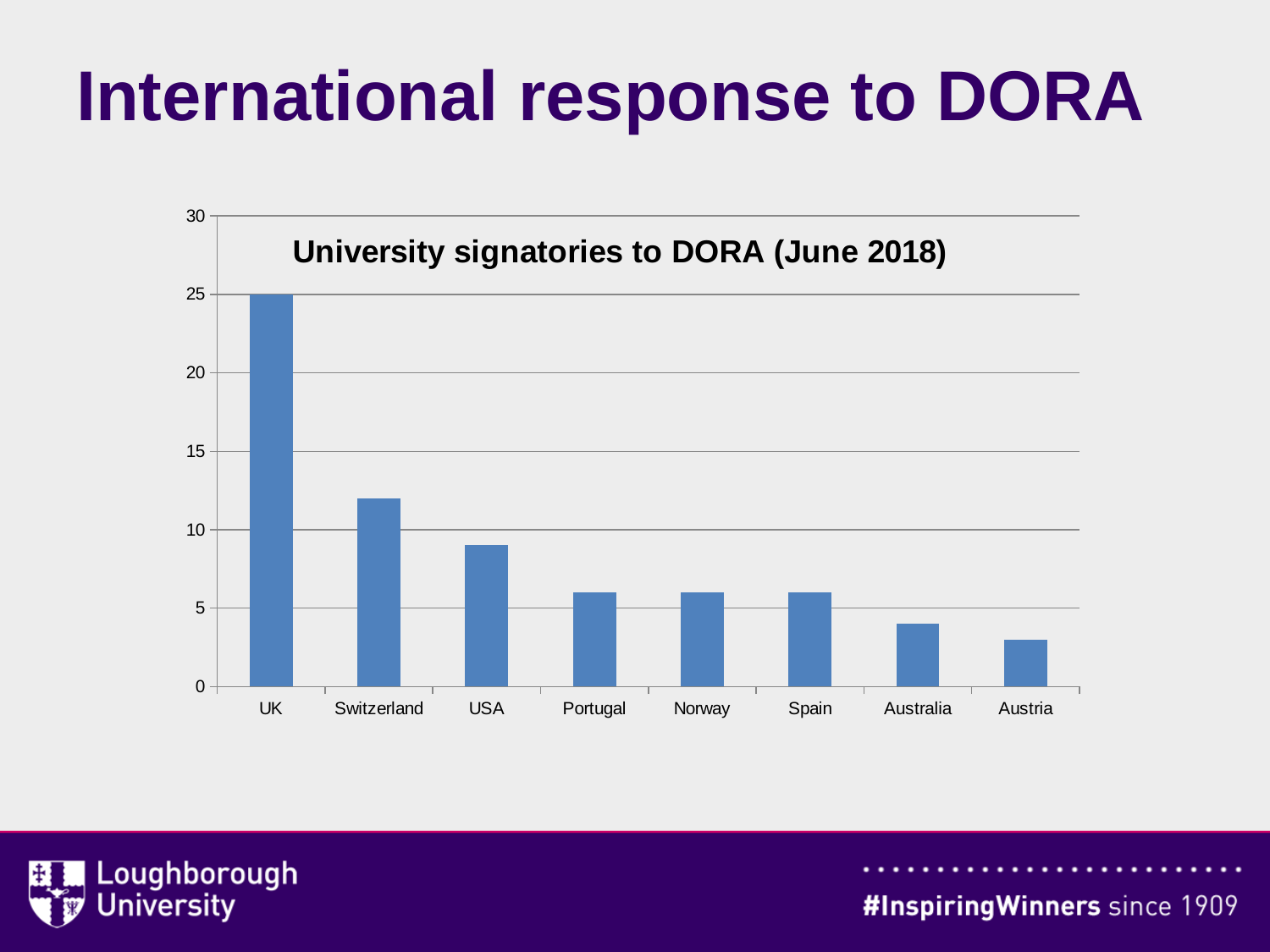

# International response to DORA

### Chart: University signatories to DORA (June 2018)

| Category |  |
|---|---|
| UK | 25.0 |
| Switzerland | 12.0 |
| USA | 9.0 |
| Portugal | 6.0 |
| Norway | 6.0 |
| Spain | 6.0 |
| Australia | 4.0 |
| Austria | 3.0 |